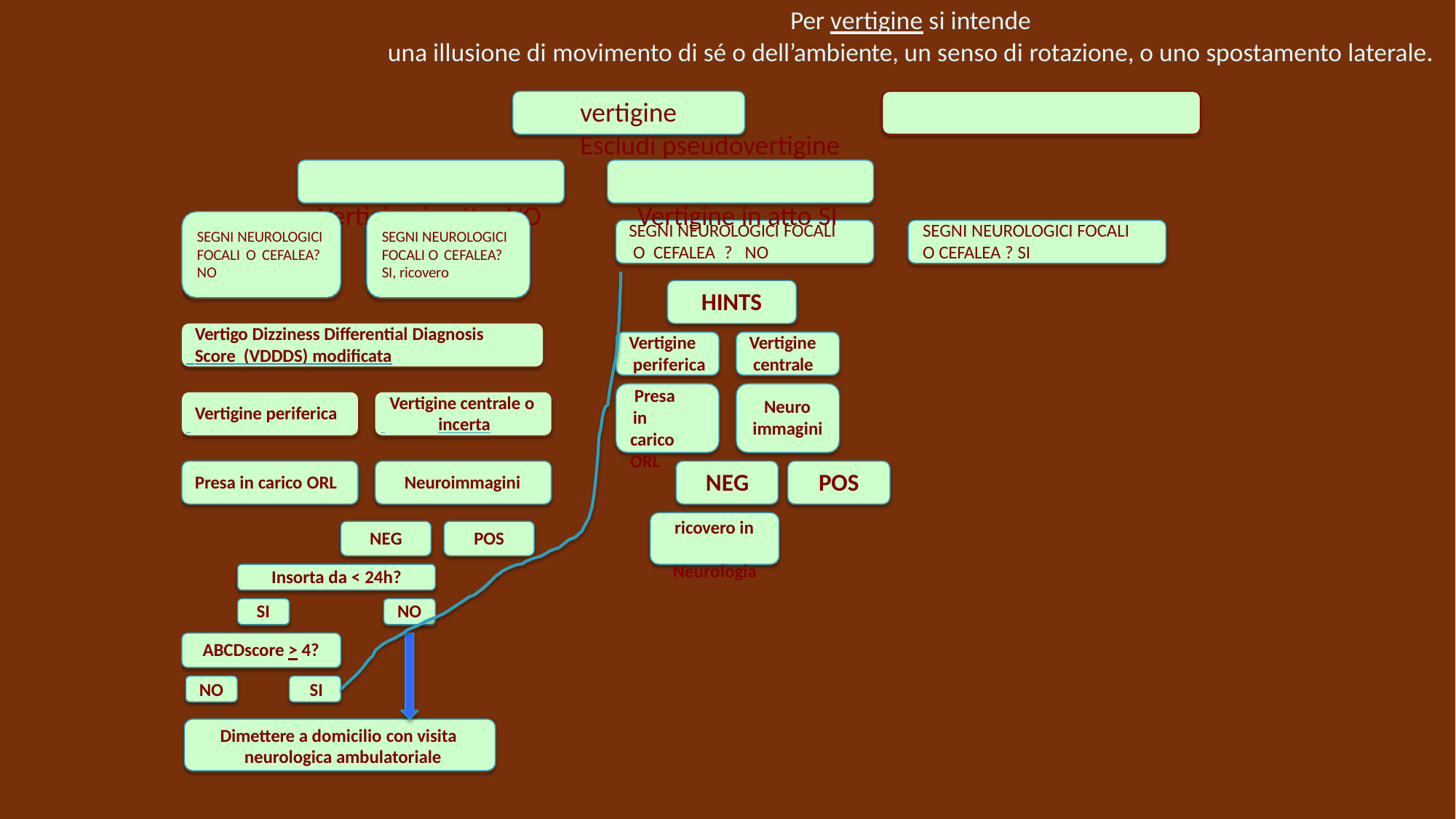

# Per vertigine si intende
una illusione di movimento di sé o dell’ambiente, un senso di rotazione, o uno spostamento laterale.

vertigine	Escludi pseudovertigine

Vertigine in atto  NO	Vertigine in atto SI

SEGNI NEUROLOGICI FOCALI	SEGNI NEUROLOGICI FOCALI  O  CEFALEA  ?   NO	O CEFALEA ? SI

SEGNI NEUROLOGICI  FOCALI O CEFALEA?  NO
SEGNI NEUROLOGICI  FOCALI O CEFALEA?
SI, ricovero

HINTS
Vertigine

Vertigo Dizziness Differential Diagnosis
  Score  (VDDDS) modificata

Vertigine

periferica  Presa
in carico  ORL
centrale

Vertigine centrale o
 		 	incerta

Neuro  immagini

Vertigine periferica

NEG
POS
Presa in carico ORL
Neuroimmagini

ricovero in  Neurologia

NEG
POS

Insorta da < 24h?

SI
NO

ABCDscore > 4?

NO	SI

Dimettere a domicilio con visita  neurologica ambulatoriale